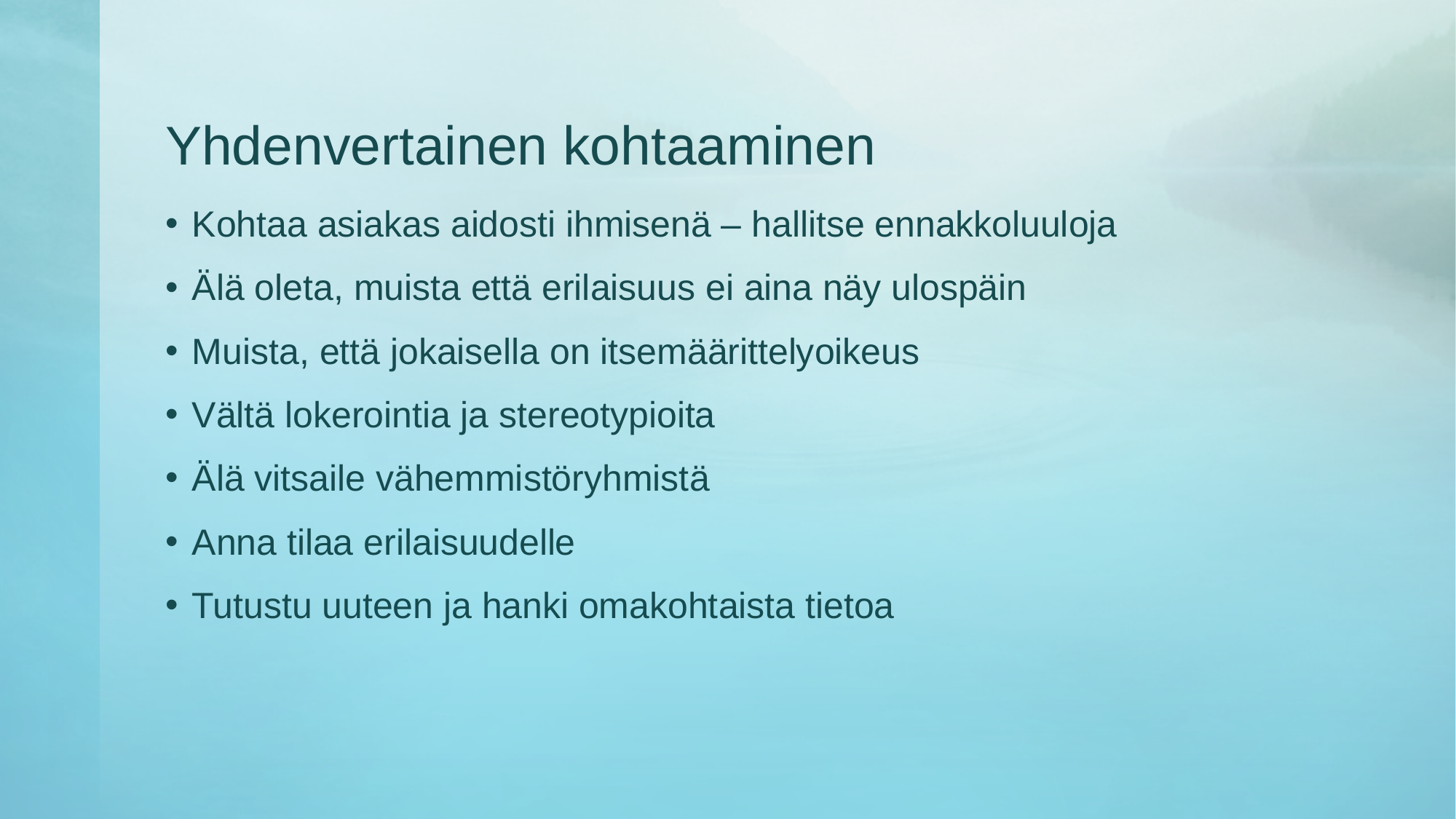

# Yhdenvertainen kohtaaminen
Kohtaa asiakas aidosti ihmisenä – hallitse ennakkoluuloja
Älä oleta, muista että erilaisuus ei aina näy ulospäin
Muista, että jokaisella on itsemäärittelyoikeus
Vältä lokerointia ja stereotypioita
Älä vitsaile vähemmistöryhmistä
Anna tilaa erilaisuudelle
Tutustu uuteen ja hanki omakohtaista tietoa